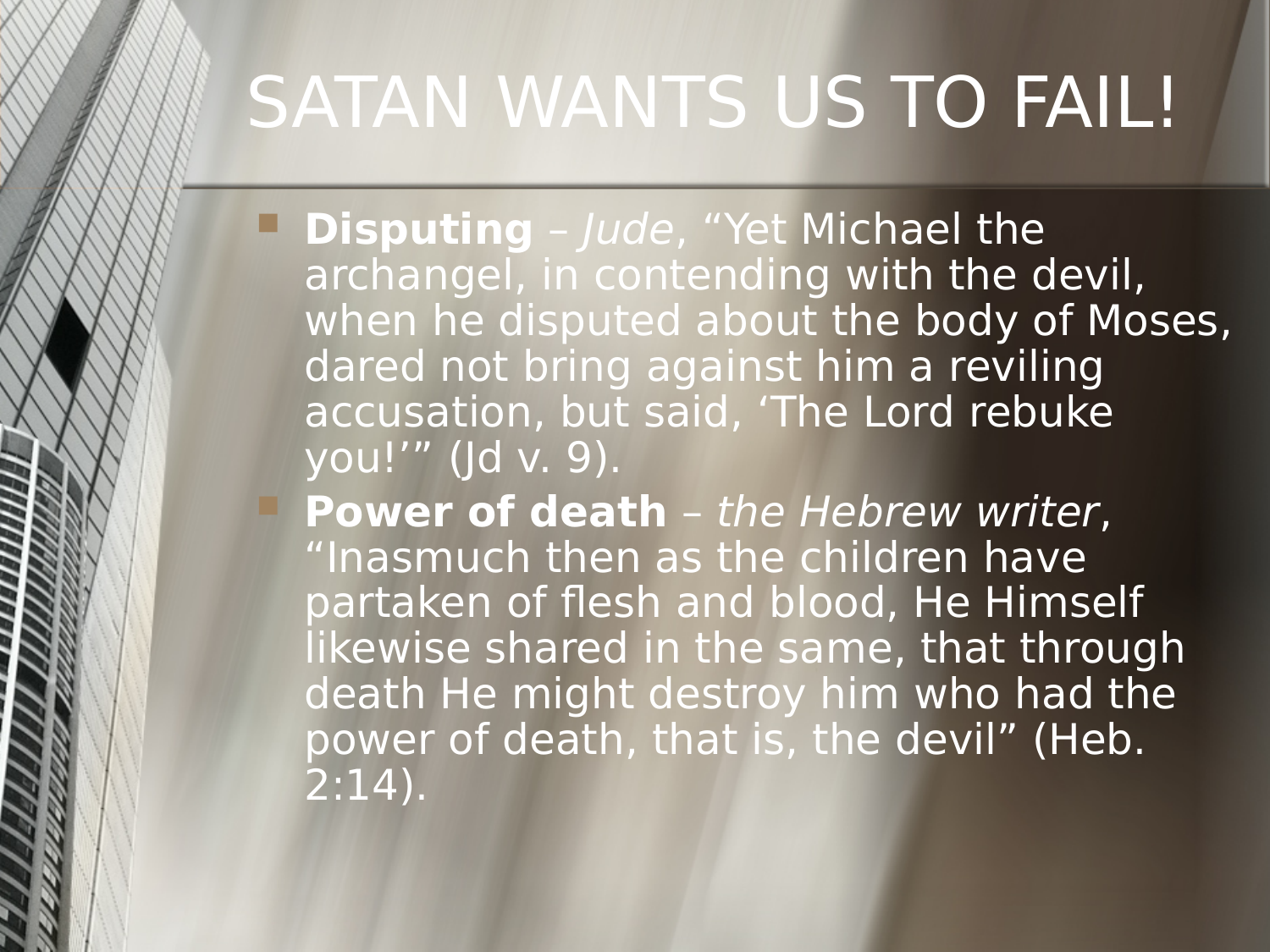

# SATAN WANTS US TO FAIL!
Disputing – Jude, “Yet Michael the archangel, in contending with the devil, when he disputed about the body of Moses, dared not bring against him a reviling accusation, but said, ‘The Lord rebuke you!’” (Jd v. 9).
Power of death – the Hebrew writer, “Inasmuch then as the children have partaken of flesh and blood, He Himself likewise shared in the same, that through death He might destroy him who had the power of death, that is, the devil” (Heb. 2:14).